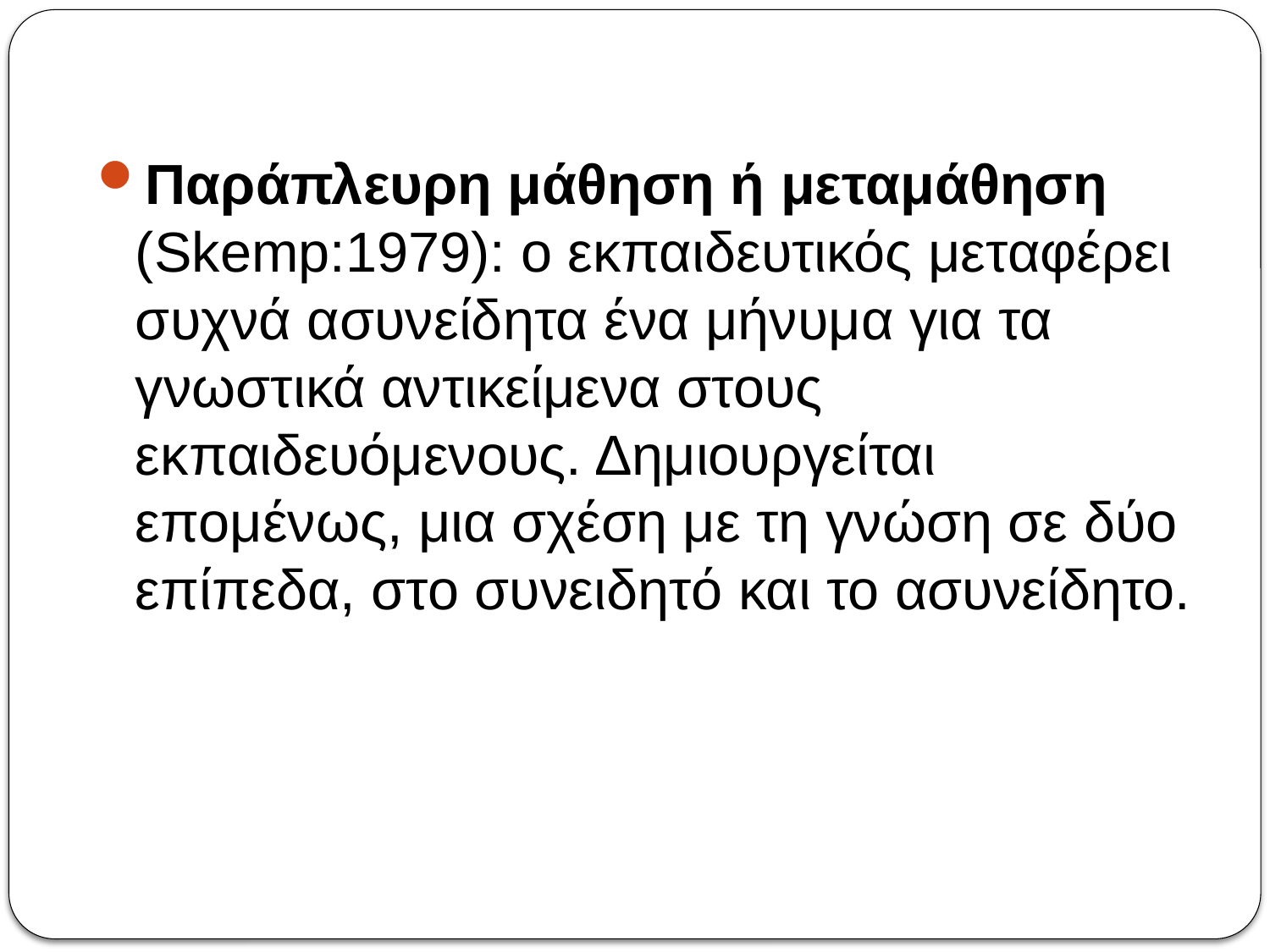

Παράπλευρη μάθηση ή μεταμάθηση (Skemp:1979): ο εκπαιδευτικός μεταφέρει συχνά ασυνείδητα ένα μήνυμα για τα γνωστικά αντικείμενα στους εκπαιδευόμενους. Δημιουργείται επομένως, μια σχέση με τη γνώση σε δύο επίπεδα, στο συνειδητό και το ασυνείδητο.